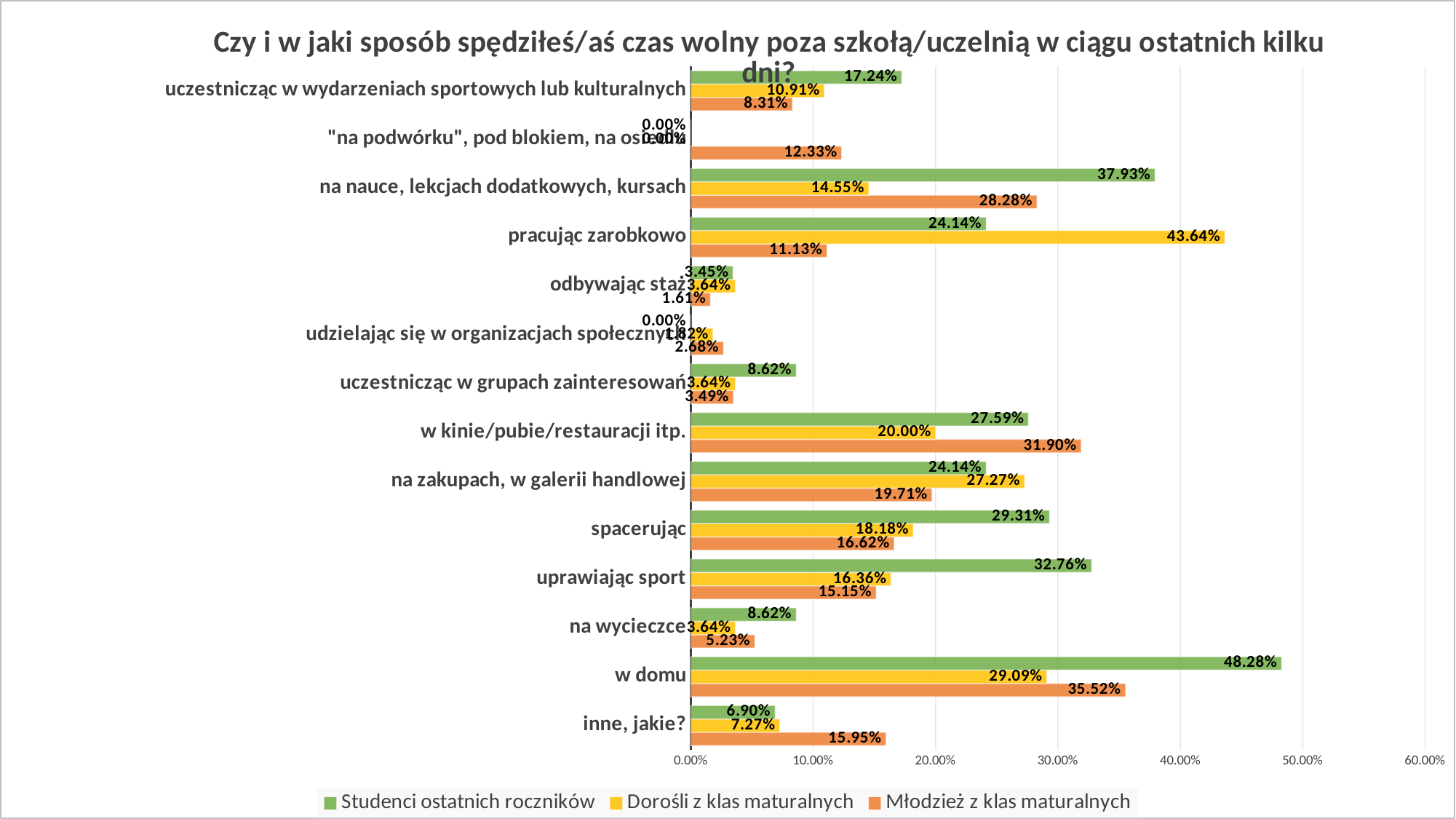

### Chart: Czy i w jaki sposób spędziłeś/aś czas wolny poza szkołą/uczelnią w ciągu ostatnich kilku dni?

| Category | Młodzież z klas maturalnych | Dorośli z klas maturalnych | Studenci ostatnich roczników |
|---|---|---|---|
| inne, jakie? | 0.1595 | 0.0727 | 0.069 |
| w domu | 0.3552 | 0.2909 | 0.4828 |
| na wycieczce | 0.0523 | 0.0364 | 0.0862 |
| uprawiając sport | 0.1515 | 0.1636 | 0.3276 |
| spacerując | 0.1662 | 0.1818 | 0.2931 |
| na zakupach, w galerii handlowej | 0.1971 | 0.2727 | 0.2414 |
| w kinie/pubie/restauracji itp. | 0.319 | 0.2 | 0.2759 |
| uczestnicząc w grupach zainteresowań | 0.0349 | 0.0364 | 0.0862 |
| udzielając się w organizacjach społecznych | 0.0268 | 0.0182 | 0.0 |
| odbywając staż | 0.0161 | 0.0364 | 0.0345 |
| pracując zarobkowo | 0.1113 | 0.4364 | 0.2414 |
| na nauce, lekcjach dodatkowych, kursach | 0.2828 | 0.1455 | 0.3793 |
| "na podwórku", pod blokiem, na osiedlu | 0.1233 | 0.0 | 0.0 |
| uczestnicząc w wydarzeniach sportowych lub kulturalnych | 0.0831 | 0.1091 | 0.1724 |